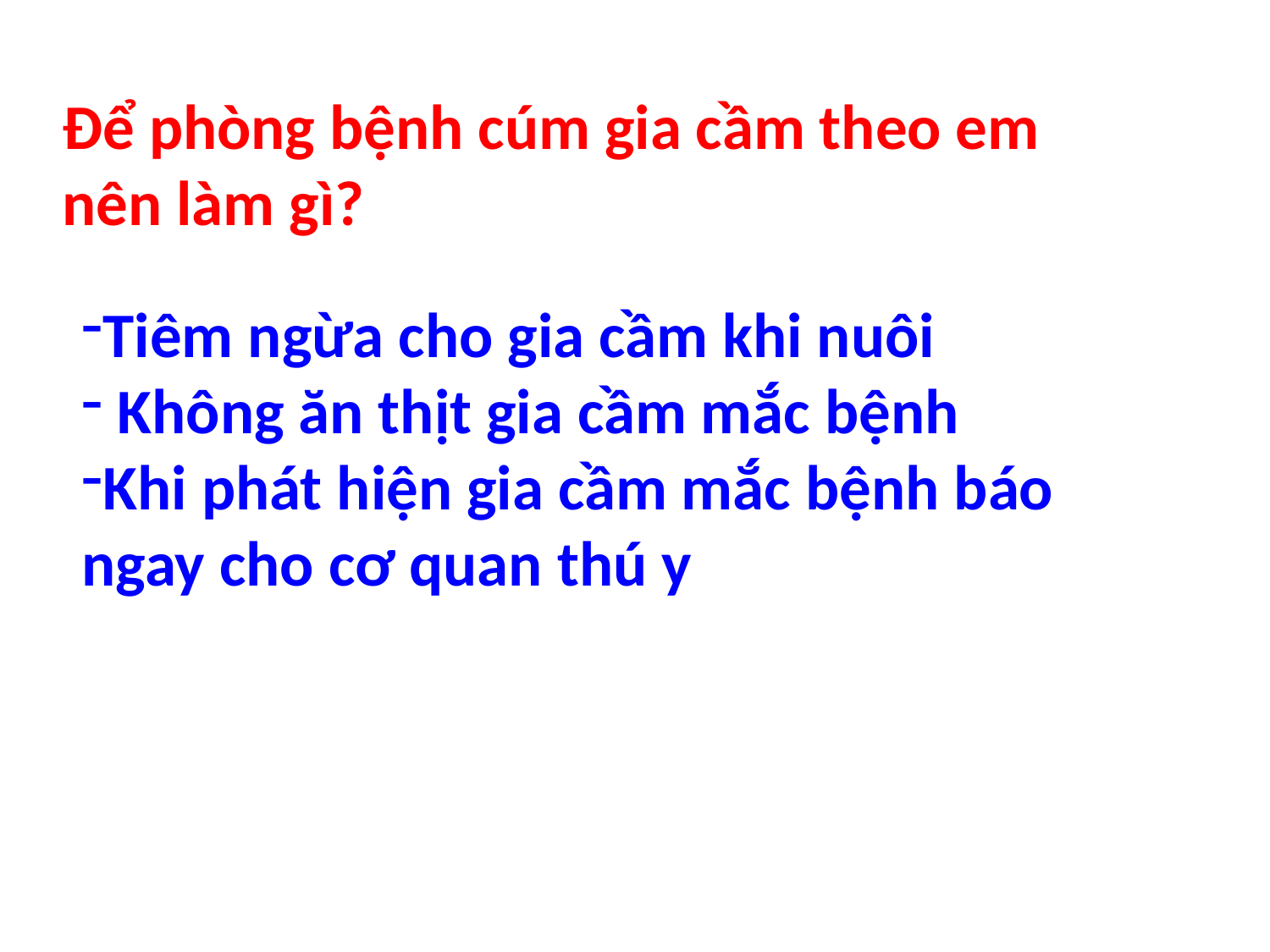

Để phòng bệnh cúm gia cầm theo em nên làm gì?
Tiêm ngừa cho gia cầm khi nuôi
 Không ăn thịt gia cầm mắc bệnh
Khi phát hiện gia cầm mắc bệnh báo ngay cho cơ quan thú y